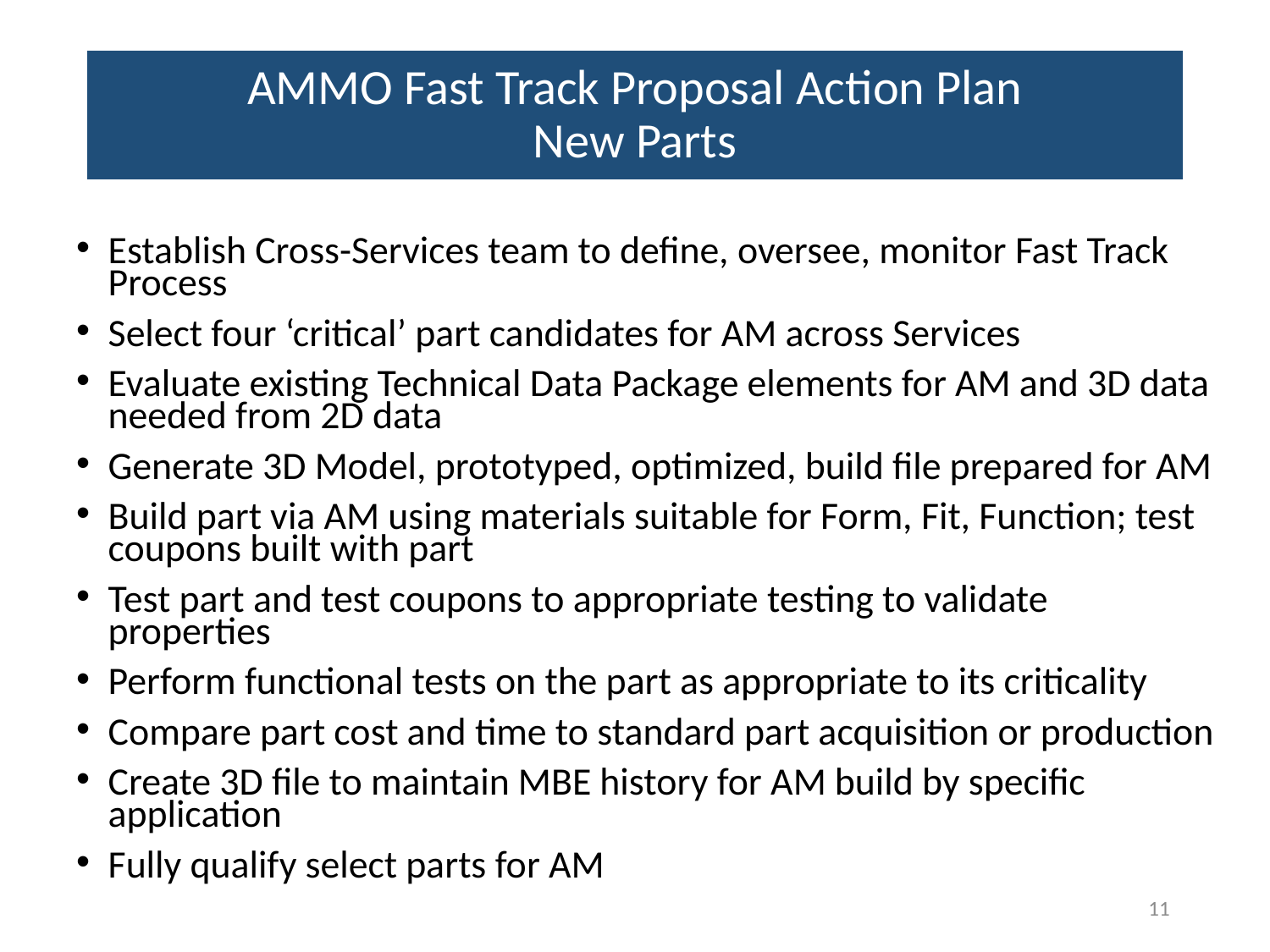

# AMMO Fast Track Proposal Action Plan New Parts
Establish Cross-Services team to define, oversee, monitor Fast Track Process
Select four ‘critical’ part candidates for AM across Services
Evaluate existing Technical Data Package elements for AM and 3D data needed from 2D data
Generate 3D Model, prototyped, optimized, build file prepared for AM
Build part via AM using materials suitable for Form, Fit, Function; test coupons built with part
Test part and test coupons to appropriate testing to validate properties
Perform functional tests on the part as appropriate to its criticality
Compare part cost and time to standard part acquisition or production
Create 3D file to maintain MBE history for AM build by specific application
Fully qualify select parts for AM
11